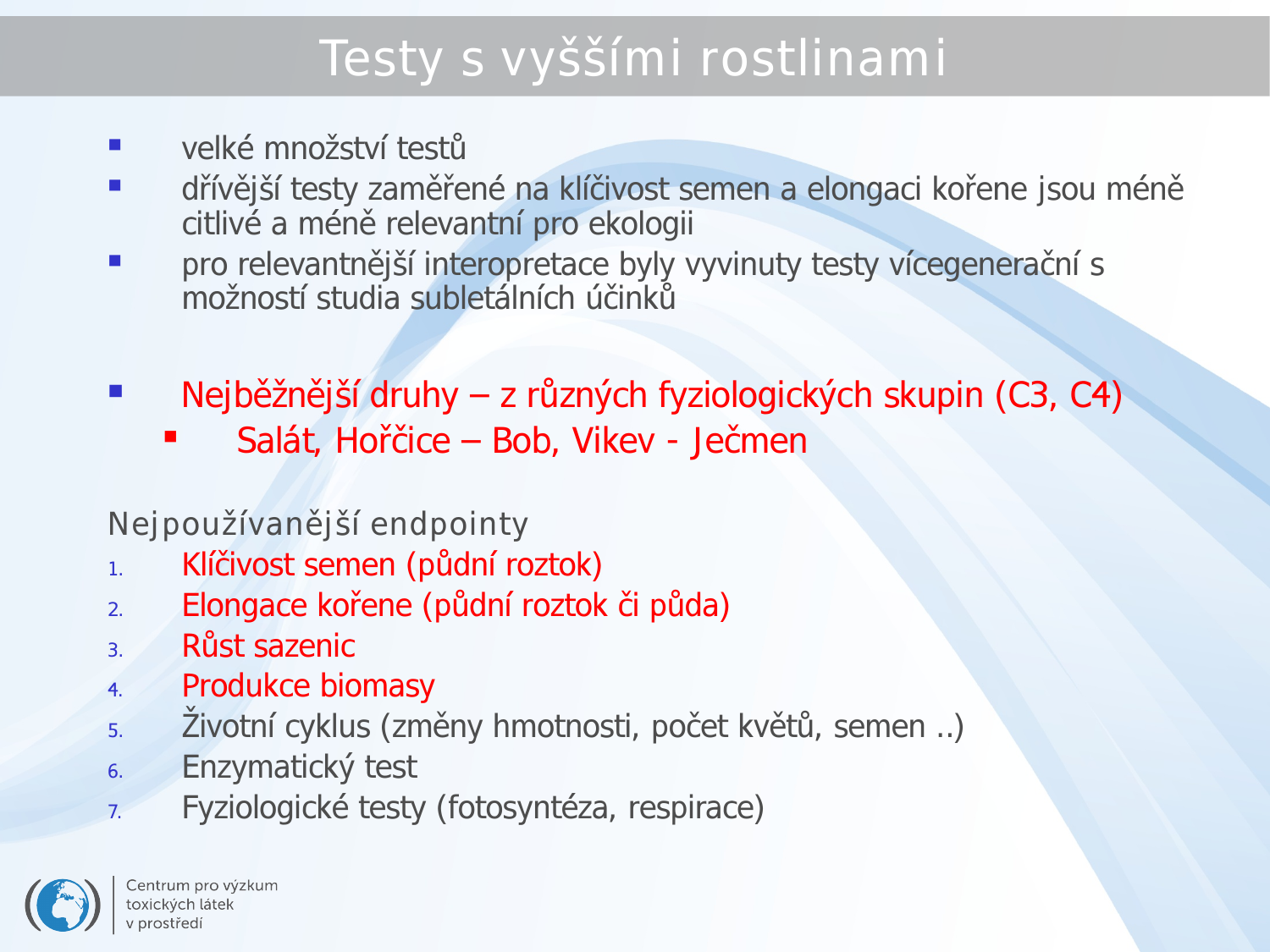

# Testy s vyššími rostlinami
velké množství testů
dřívější testy zaměřené na klíčivost semen a elongaci kořene jsou méně citlivé a méně relevantní pro ekologii
pro relevantnější interopretace byly vyvinuty testy vícegenerační s možností studia subletálních účinků

Nejběžnější druhy – z různých fyziologických skupin (C3, C4)
Salát, Hořčice – Bob, Vikev - Ječmen

Nejpoužívanější endpointy
Klíčivost semen (půdní roztok)
Elongace kořene (půdní roztok či půda)
Růst sazenic
Produkce biomasy
Životní cyklus (změny hmotnosti, počet květů, semen ..)
Enzymatický test
Fyziologické testy (fotosyntéza, respirace)